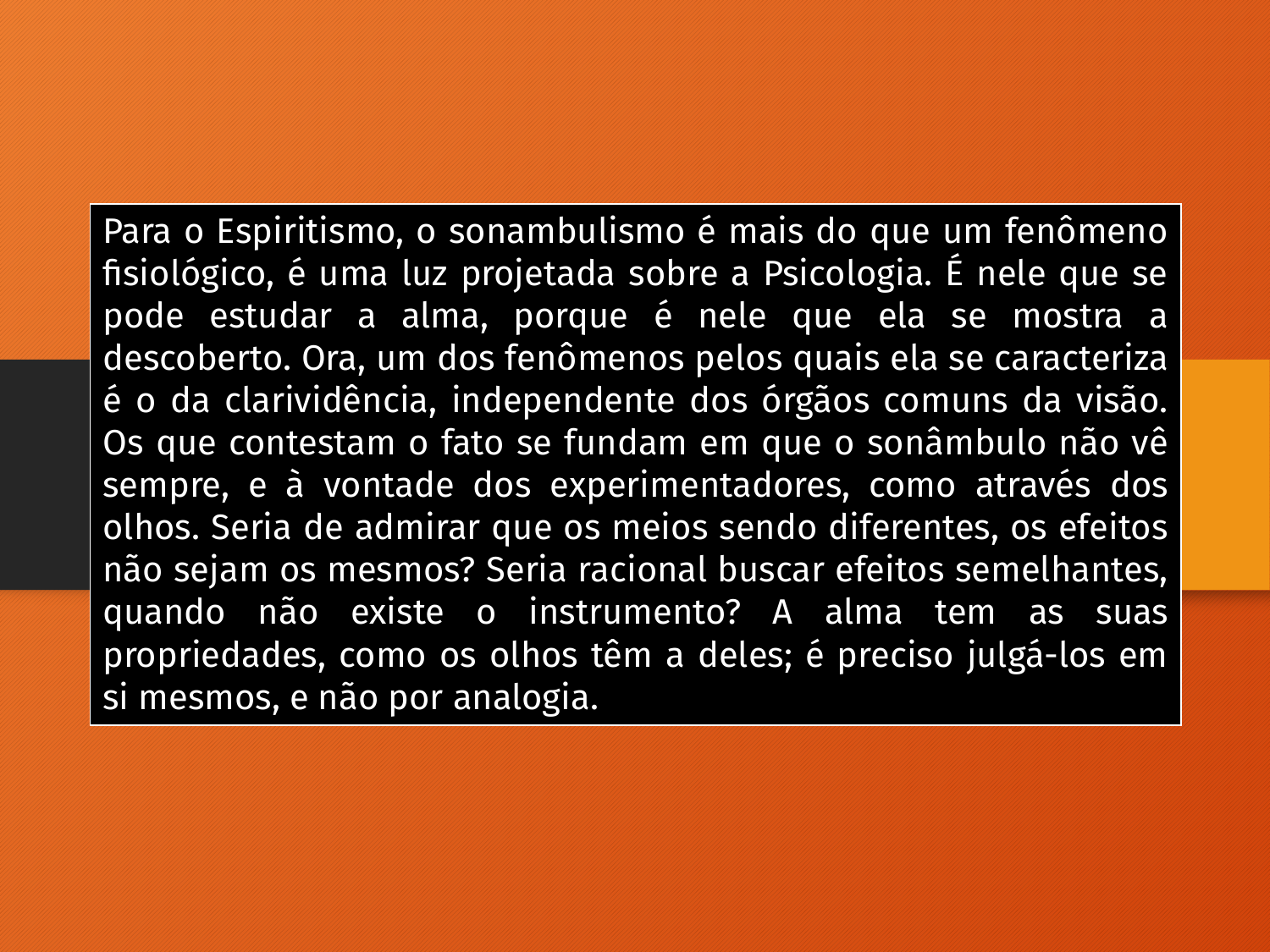

| Para o Espiritismo, o sonambulismo é mais do que um fenômeno fisiológico, é uma luz projetada sobre a Psicologia. É nele que se pode estudar a alma, porque é nele que ela se mostra a descoberto. Ora, um dos fenômenos pelos quais ela se caracteriza é o da clarividência, independente dos órgãos comuns da visão. Os que contestam o fato se fundam em que o sonâmbulo não vê sempre, e à vontade dos experimentadores, como através dos olhos. Seria de admirar que os meios sendo diferentes, os efeitos não sejam os mesmos? Seria racional buscar efeitos semelhantes, quando não existe o instrumento? A alma tem as suas propriedades, como os olhos têm a deles; é preciso julgá-los em si mesmos, e não por analogia. |
| --- |